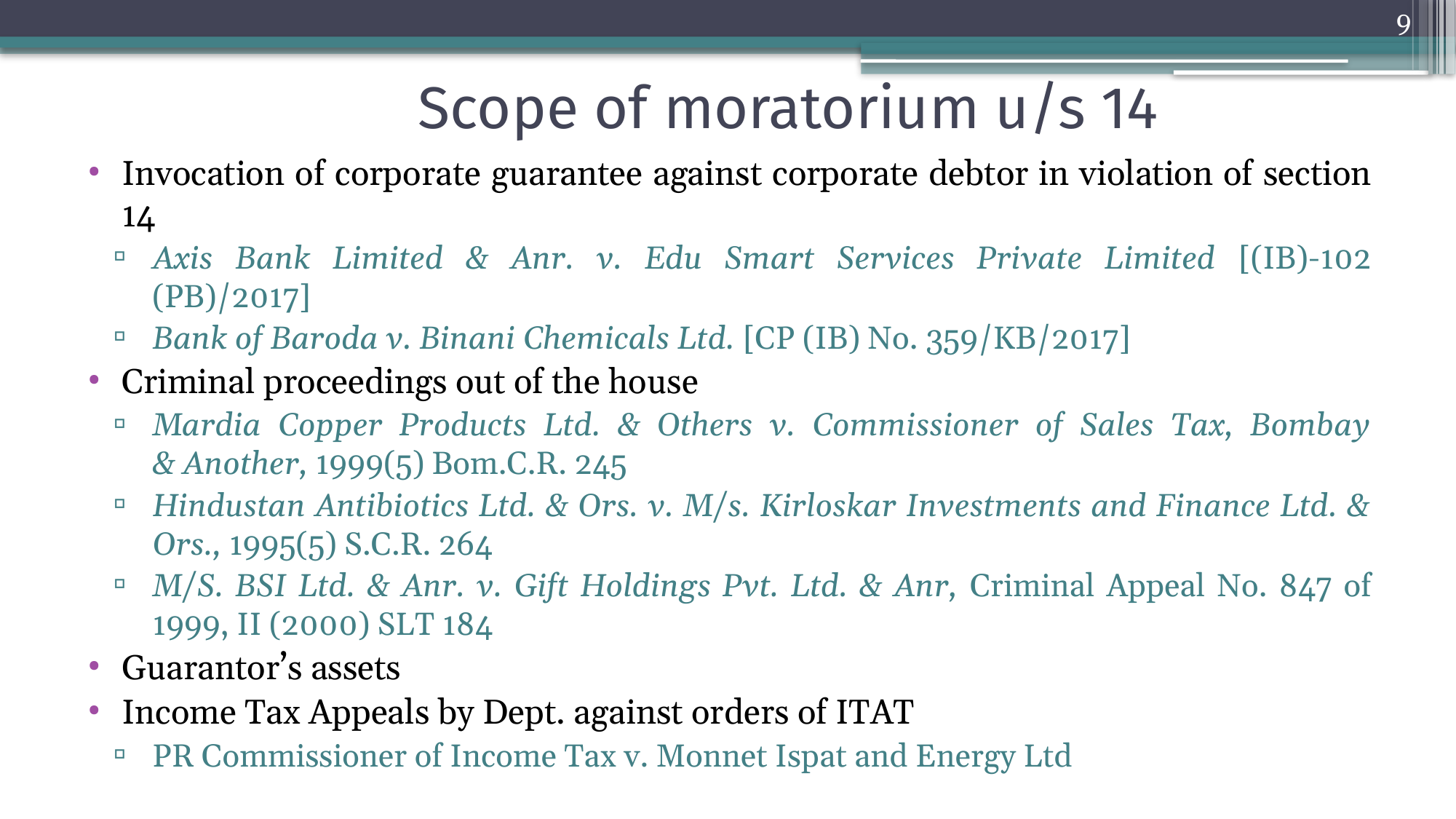

9
# Scope of moratorium u/s 14
Invocation of corporate guarantee against corporate debtor in violation of section 14
Axis Bank Limited & Anr. v. Edu Smart Services Private Limited [(IB)-102 (PB)/2017]
Bank of Baroda v. Binani Chemicals Ltd. [CP (IB) No. 359/KB/2017]
Criminal proceedings out of the house
Mardia Copper Products Ltd. & Others v. Commissioner of Sales Tax, Bombay & Another, 1999(5) Bom.C.R. 245
Hindustan Antibiotics Ltd. & Ors. v. M/s. Kirloskar Investments and Finance Ltd. & Ors., 1995(5) S.C.R. 264
M/S. BSI Ltd. & Anr. v. Gift Holdings Pvt. Ltd. & Anr, Criminal Appeal No. 847 of 1999, II (2000) SLT 184
Guarantor’s assets
Income Tax Appeals by Dept. against orders of ITAT
PR Commissioner of Income Tax v. Monnet Ispat and Energy Ltd